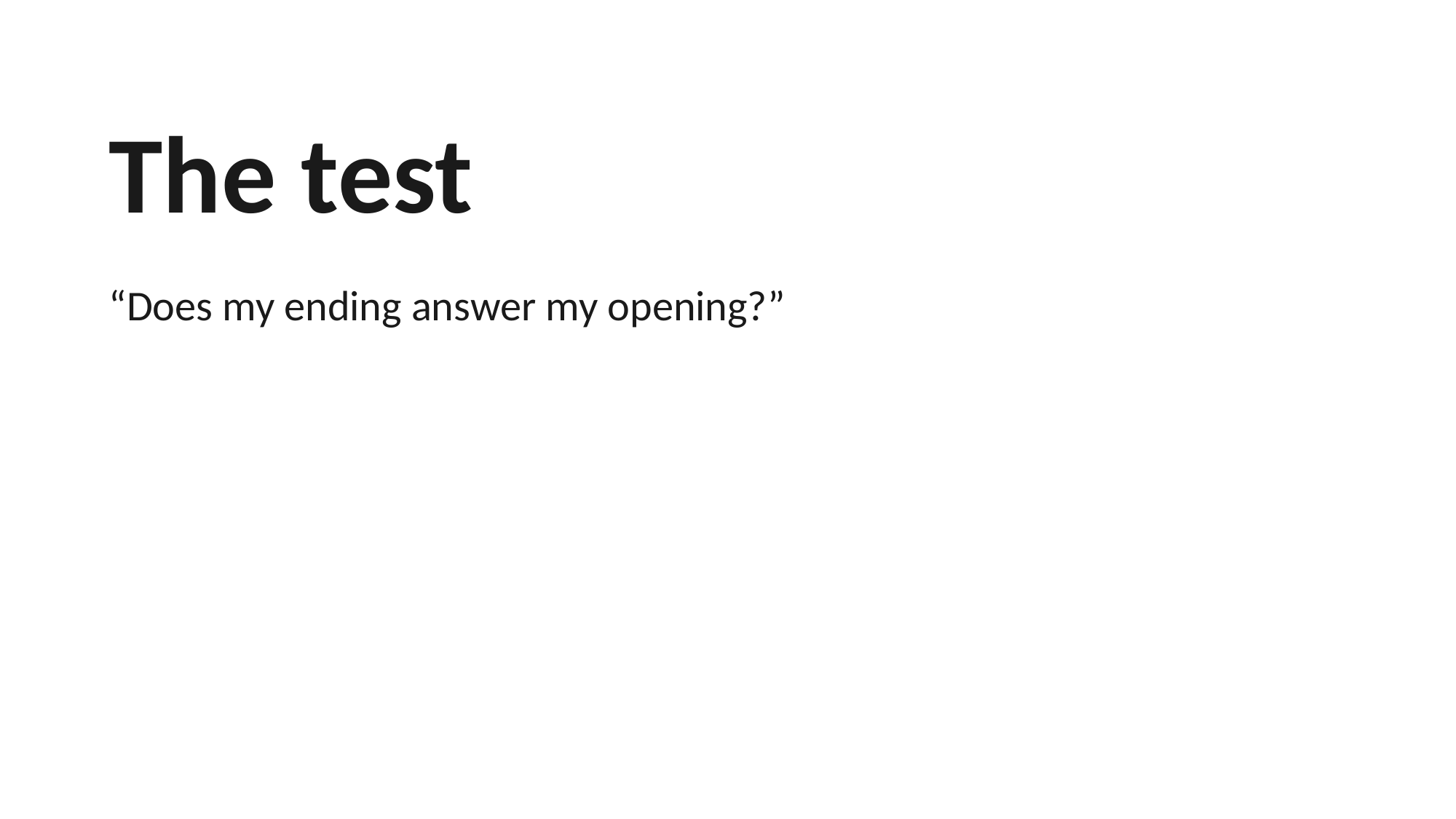

The test
“Does my ending answer my opening?”